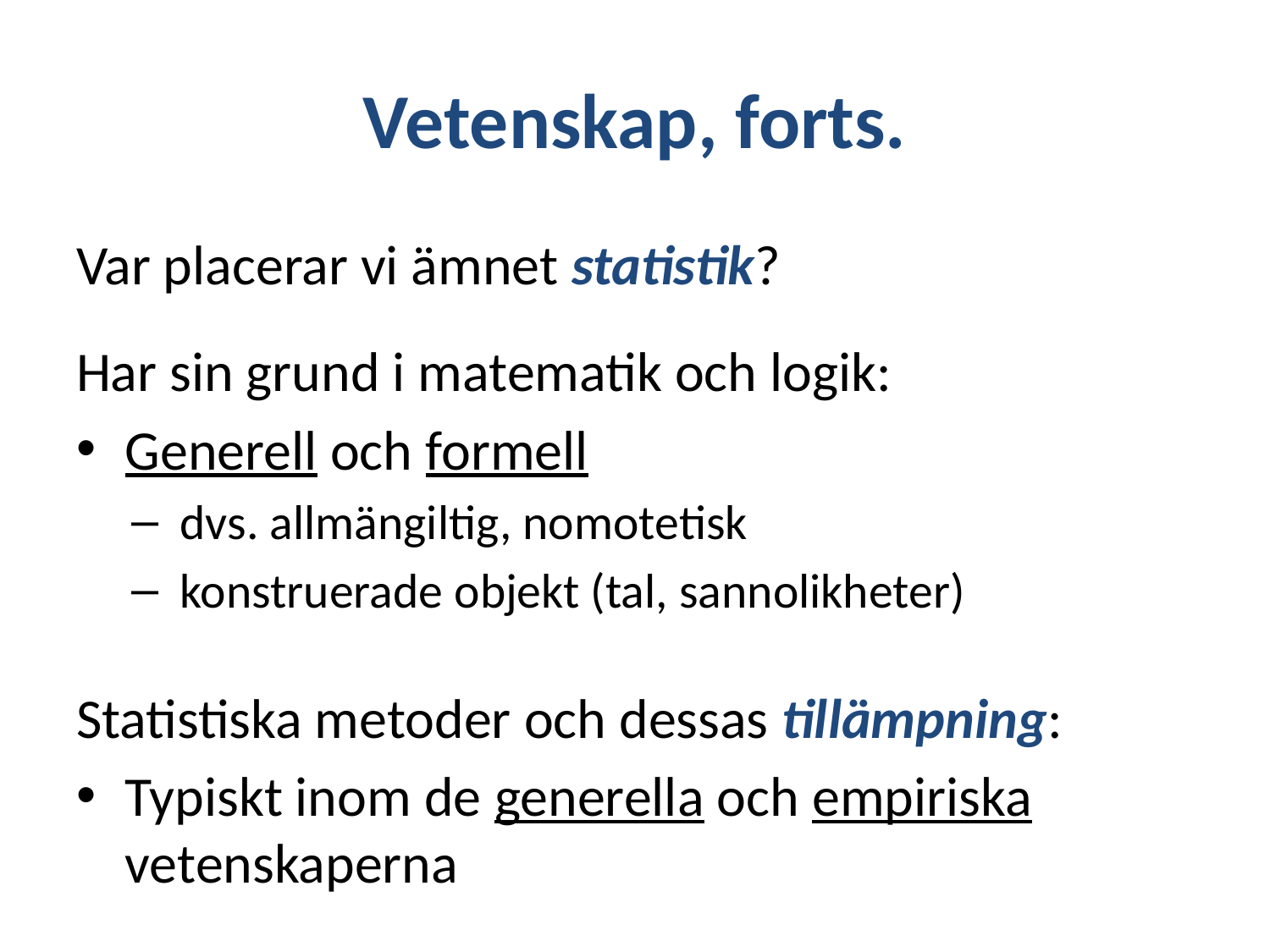

# Vetenskap, forts.
Var placerar vi ämnet statistik?

Har sin grund i matematik och logik:
Generell och formell
dvs. allmängiltig, nomotetisk
konstruerade objekt (tal, sannolikheter)

Statistiska metoder och dessas tillämpning:
Typiskt inom de generella och empiriska vetenskaperna